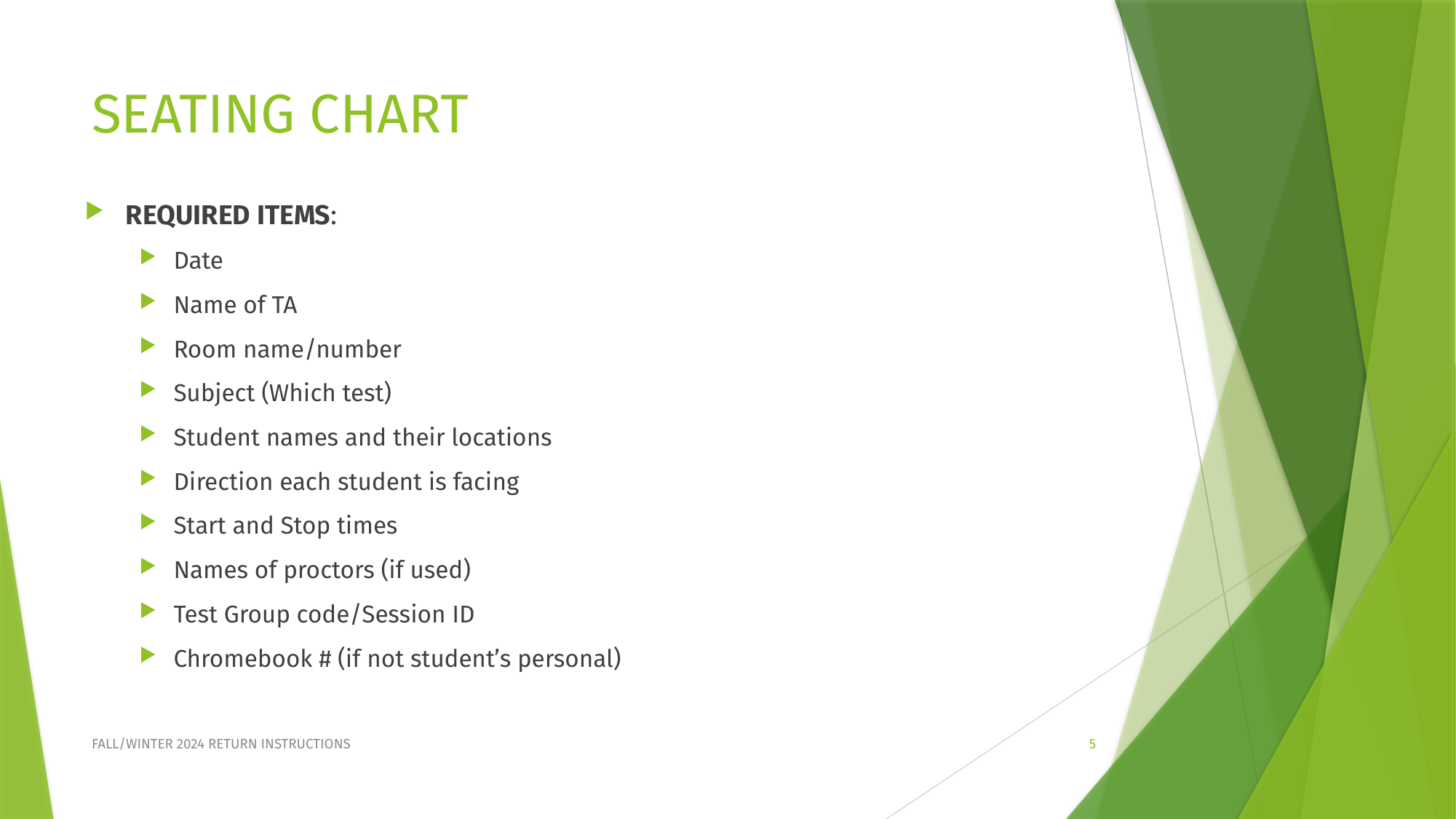

# SEATING CHART
REQUIRED ITEMS:
Date
Name of TA
Room name/number
Subject (Which test)
Student names and their locations
Direction each student is facing
Start and Stop times
Names of proctors (if used)
Test Group code/Session ID
Chromebook # (if not student’s personal)
FALL/WINTER 2024 RETURN INSTRUCTIONS
5